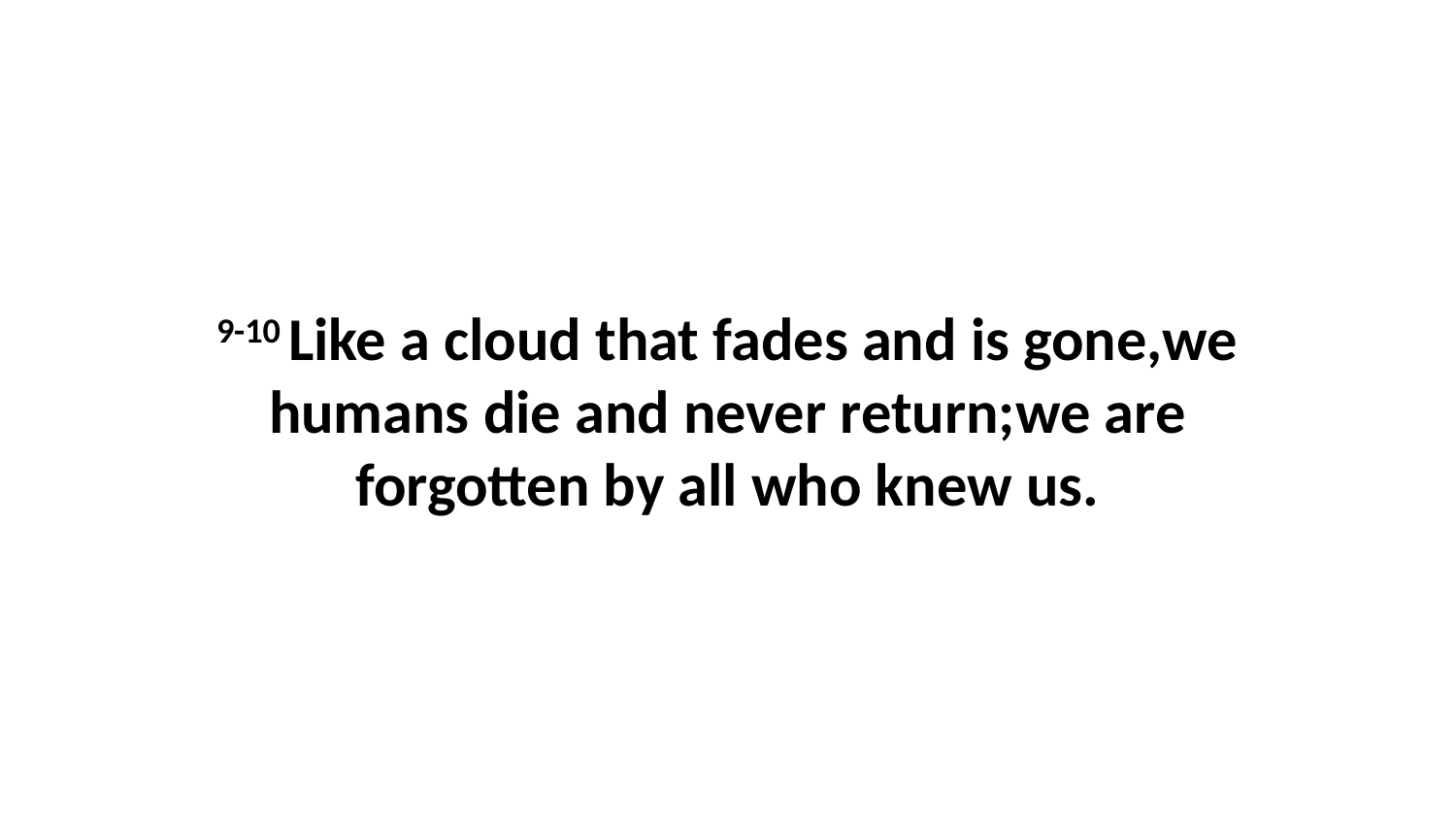

9-10 Like a cloud that fades and is gone,we humans die and never return;we are forgotten by all who knew us.